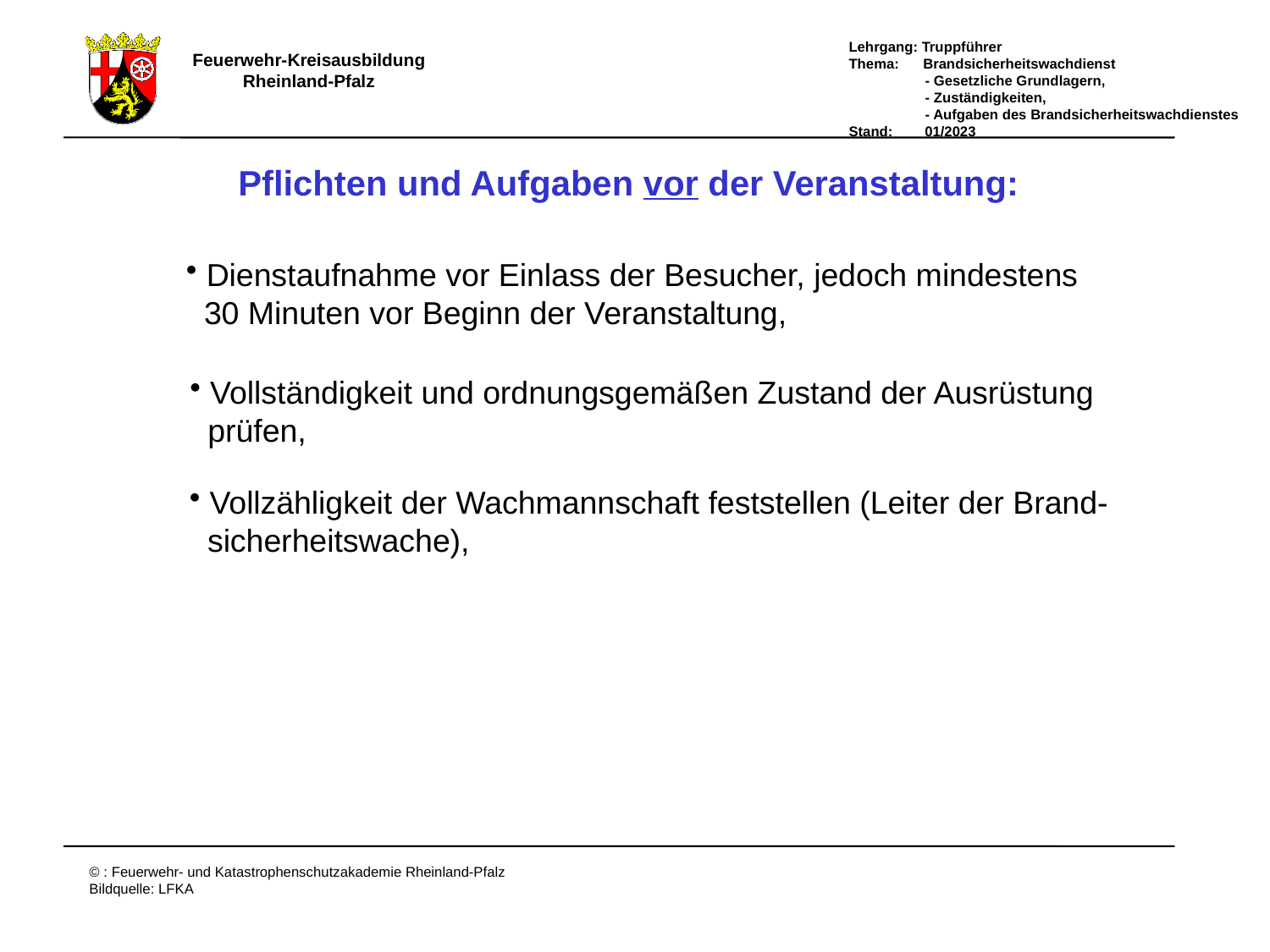

Pflichten und Aufgaben vor der Veranstaltung:
 Dienstaufnahme vor Einlass der Besucher, jedoch mindestens
  30 Minuten vor Beginn der Veranstaltung,
 Vollständigkeit und ordnungsgemäßen Zustand der Ausrüstung
  prüfen,
 Vollzähligkeit der Wachmannschaft feststellen (Leiter der Brand-
  sicherheitswache),
# Aufgaben vor der Veranstaltung 1